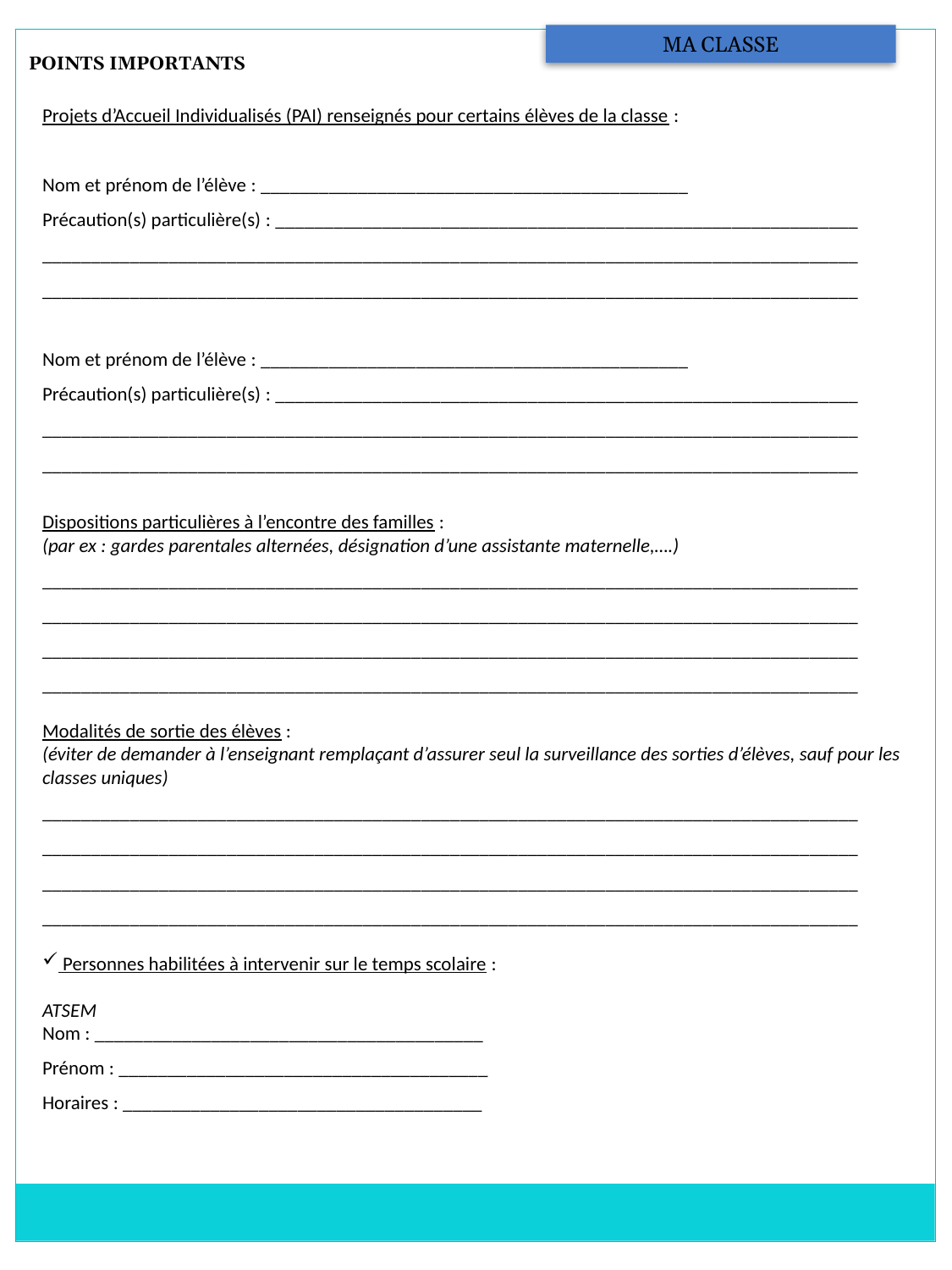

MA CLASSE
POINTS IMPORTANTS
Projets d’Accueil Individualisés (PAI) renseignés pour certains élèves de la classe :

Nom et prénom de l’élève : ____________________________________________
Précaution(s) particulière(s) : ____________________________________________________________
____________________________________________________________________________________
____________________________________________________________________________________

Nom et prénom de l’élève : ____________________________________________
Précaution(s) particulière(s) : ____________________________________________________________
____________________________________________________________________________________
____________________________________________________________________________________

Dispositions particulières à l’encontre des familles :
(par ex : gardes parentales alternées, désignation d’une assistante maternelle,….)
____________________________________________________________________________________
____________________________________________________________________________________
____________________________________________________________________________________
____________________________________________________________________________________

Modalités de sortie des élèves :
(éviter de demander à l’enseignant remplaçant d’assurer seul la surveillance des sorties d’élèves, sauf pour les classes uniques)
____________________________________________________________________________________
____________________________________________________________________________________
____________________________________________________________________________________
____________________________________________________________________________________

 Personnes habilitées à intervenir sur le temps scolaire :

ATSEM
Nom : ________________________________________
Prénom : ______________________________________
Horaires : _____________________________________